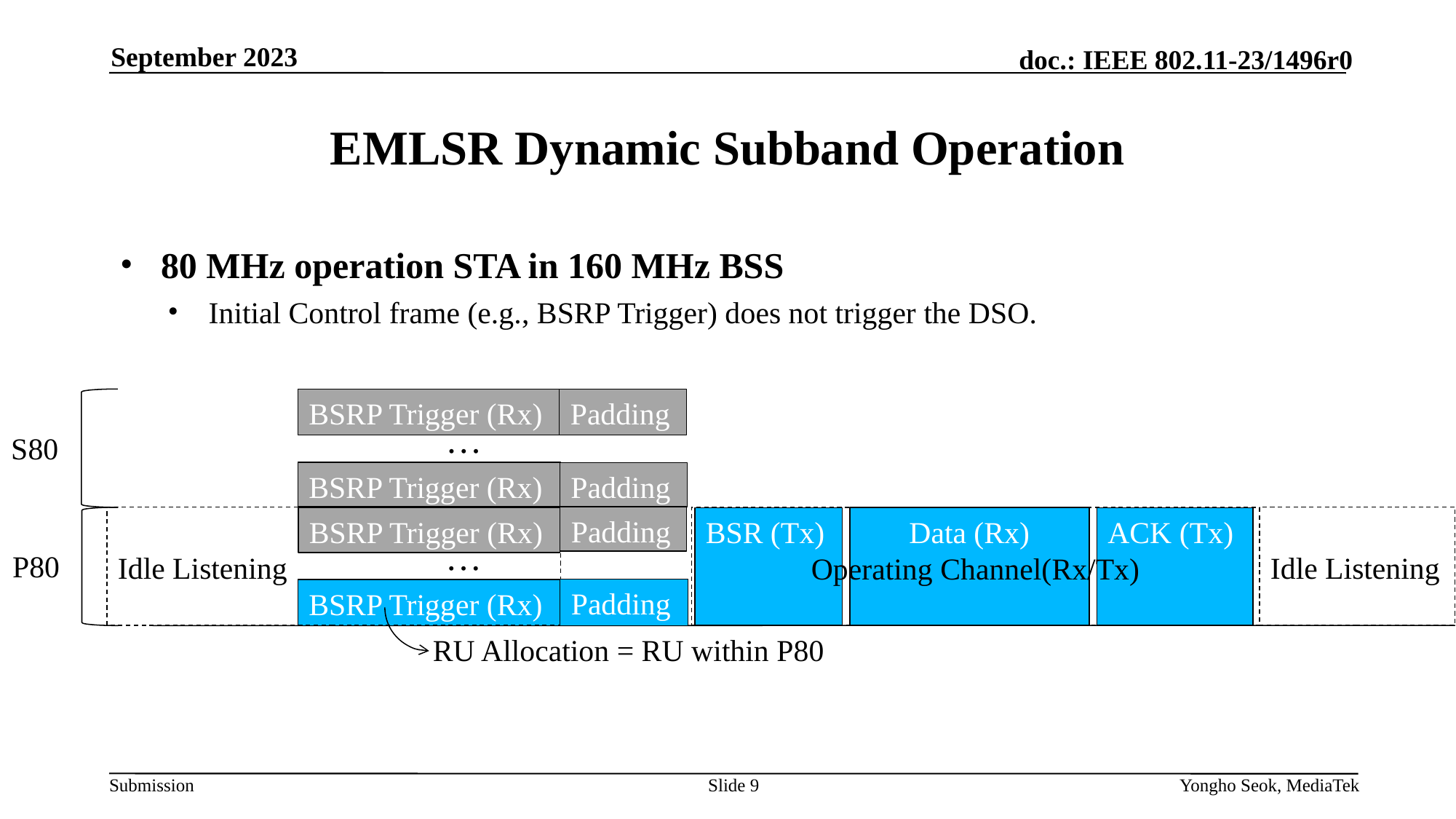

September 2023
# EMLSR Dynamic Subband Operation
80 MHz operation STA in 160 MHz BSS
Initial Control frame (e.g., BSRP Trigger) does not trigger the DSO.

BSRP Trigger (Rx)
Padding

…
S80
BSRP Trigger (Rx)
Padding
Padding

Idle Listening

Idle Listening
BSRP Trigger (Rx)

Data (Rx)

Operating Channel(Rx/Tx)
BSR (Tx)
ACK (Tx)
…
P80

Padding
BSRP Trigger (Rx)
RU Allocation = RU within P80
Slide 9
Yongho Seok, MediaTek